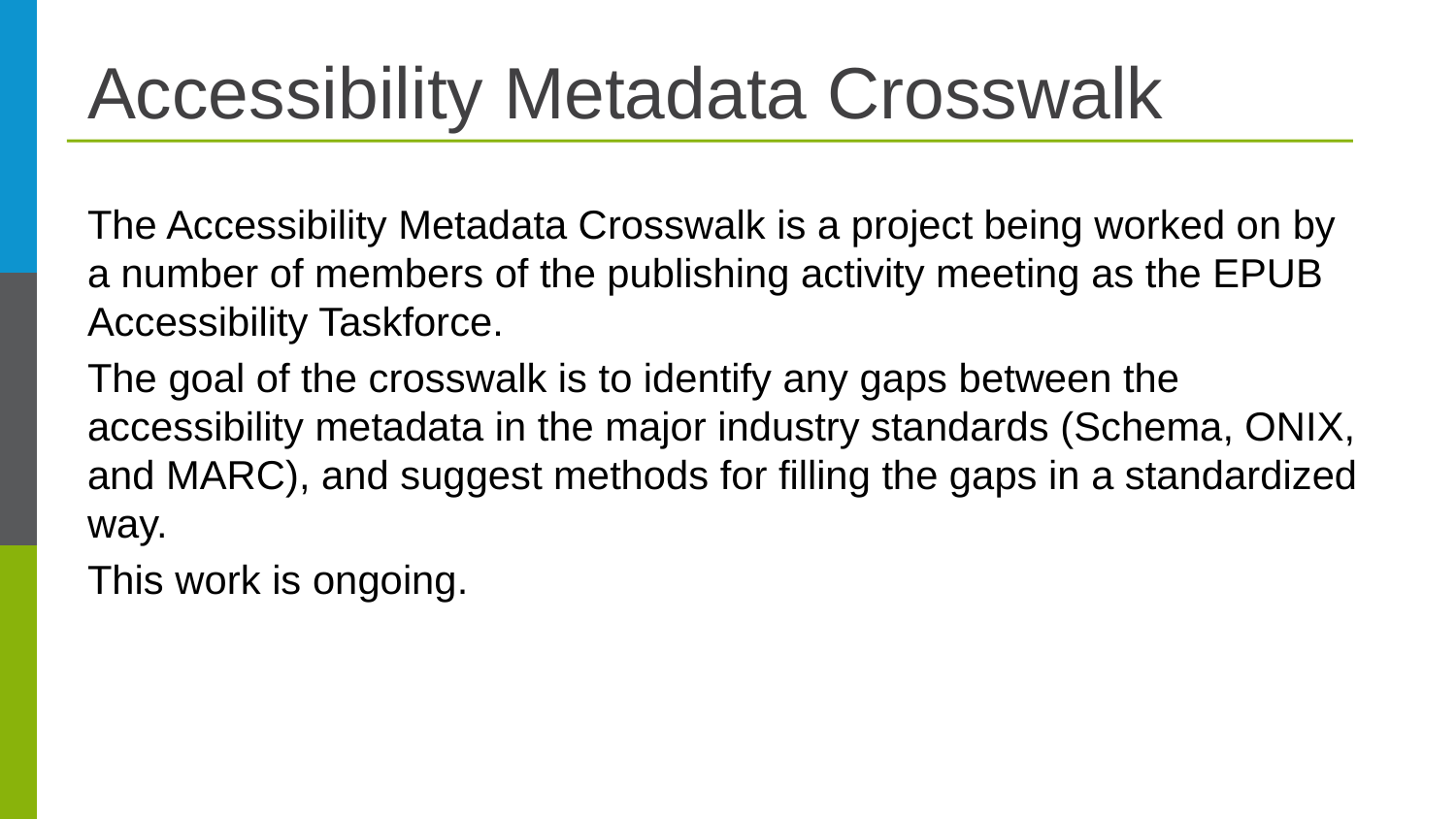

# Accessibility Metadata Crosswalk
The Accessibility Metadata Crosswalk is a project being worked on by a number of members of the publishing activity meeting as the EPUB Accessibility Taskforce.
The goal of the crosswalk is to identify any gaps between the accessibility metadata in the major industry standards (Schema, ONIX, and MARC), and suggest methods for filling the gaps in a standardized way.
This work is ongoing.